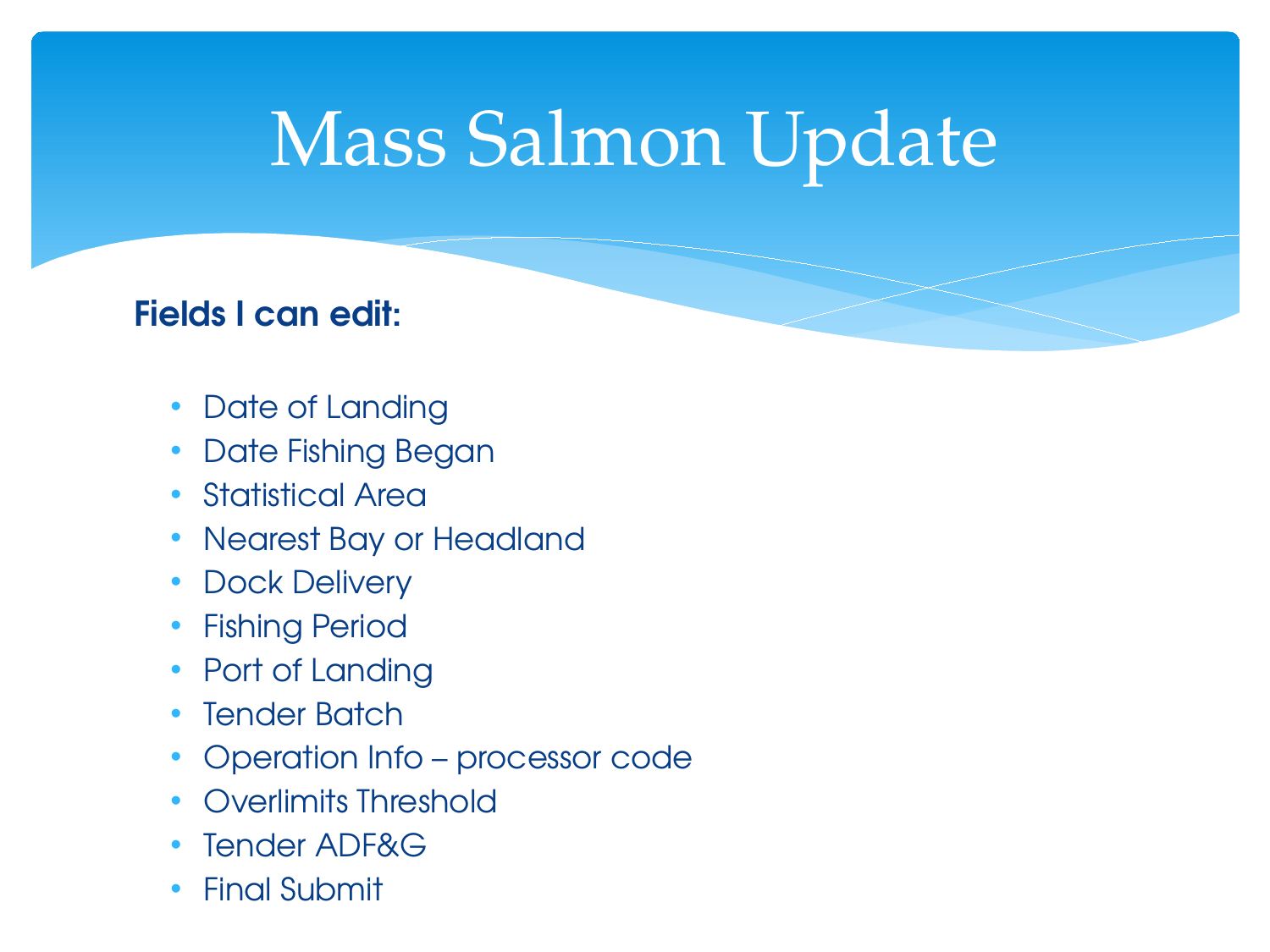

# Mass Salmon Update
Fields I can edit:

Date of Landing
Date Fishing Began
Statistical Area
Nearest Bay or Headland
Dock Delivery
Fishing Period
Port of Landing
Tender Batch
Operation Info – processor code
Overlimits Threshold
Tender ADF&G
Final Submit